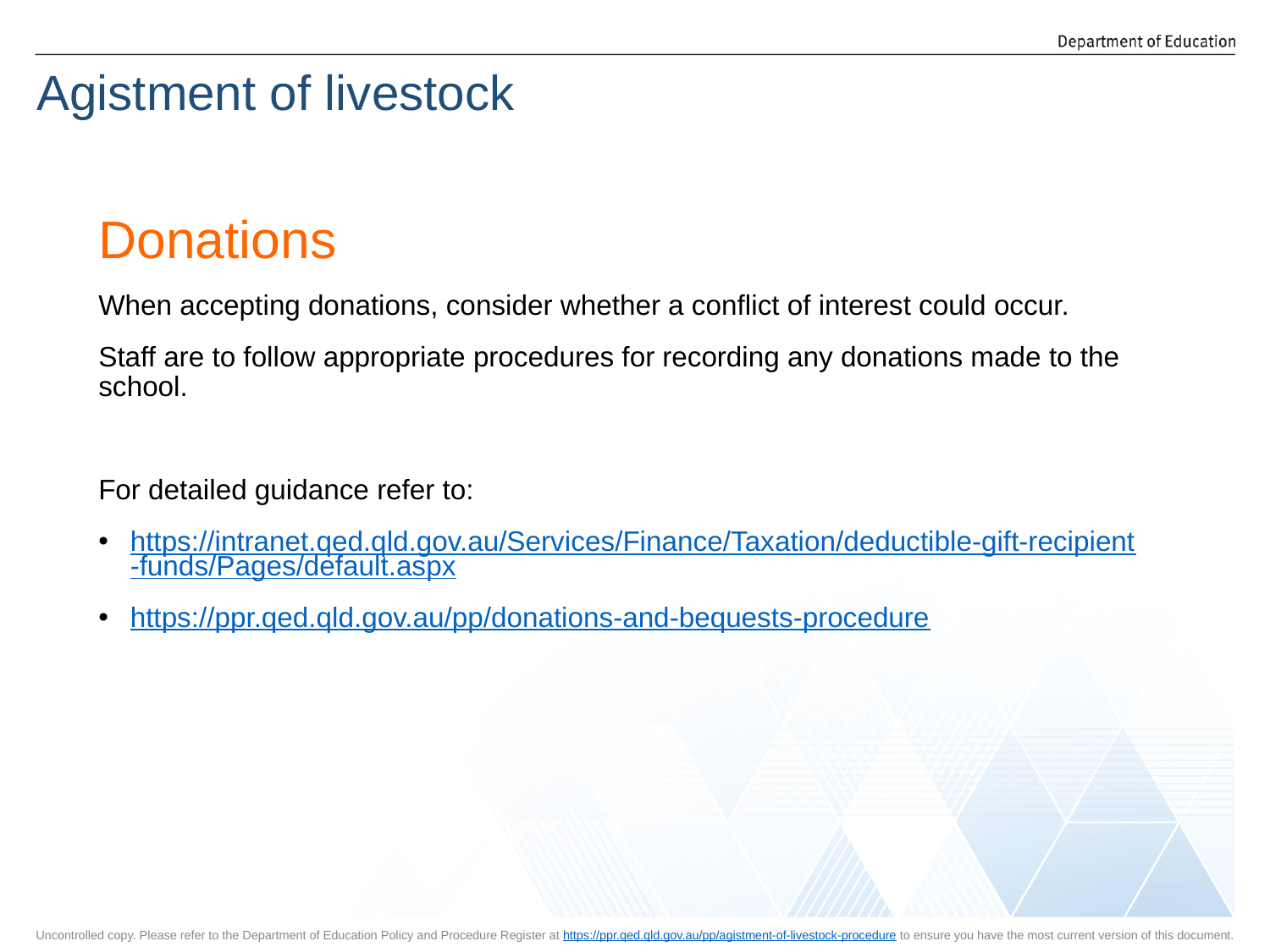

Agistment of livestock
Donations
When accepting donations, consider whether a conflict of interest could occur.
Staff are to follow appropriate procedures for recording any donations made to the school.

For detailed guidance refer to:
https://intranet.qed.qld.gov.au/Services/Finance/Taxation/deductible-gift-recipient-funds/Pages/default.aspx
https://ppr.qed.qld.gov.au/pp/donations-and-bequests-procedure
Uncontrolled copy. Please refer to the Department of Education Policy and Procedure Register at https://ppr.qed.qld.gov.au/pp/agistment-of-livestock-procedure to ensure you have the most current version of this document.